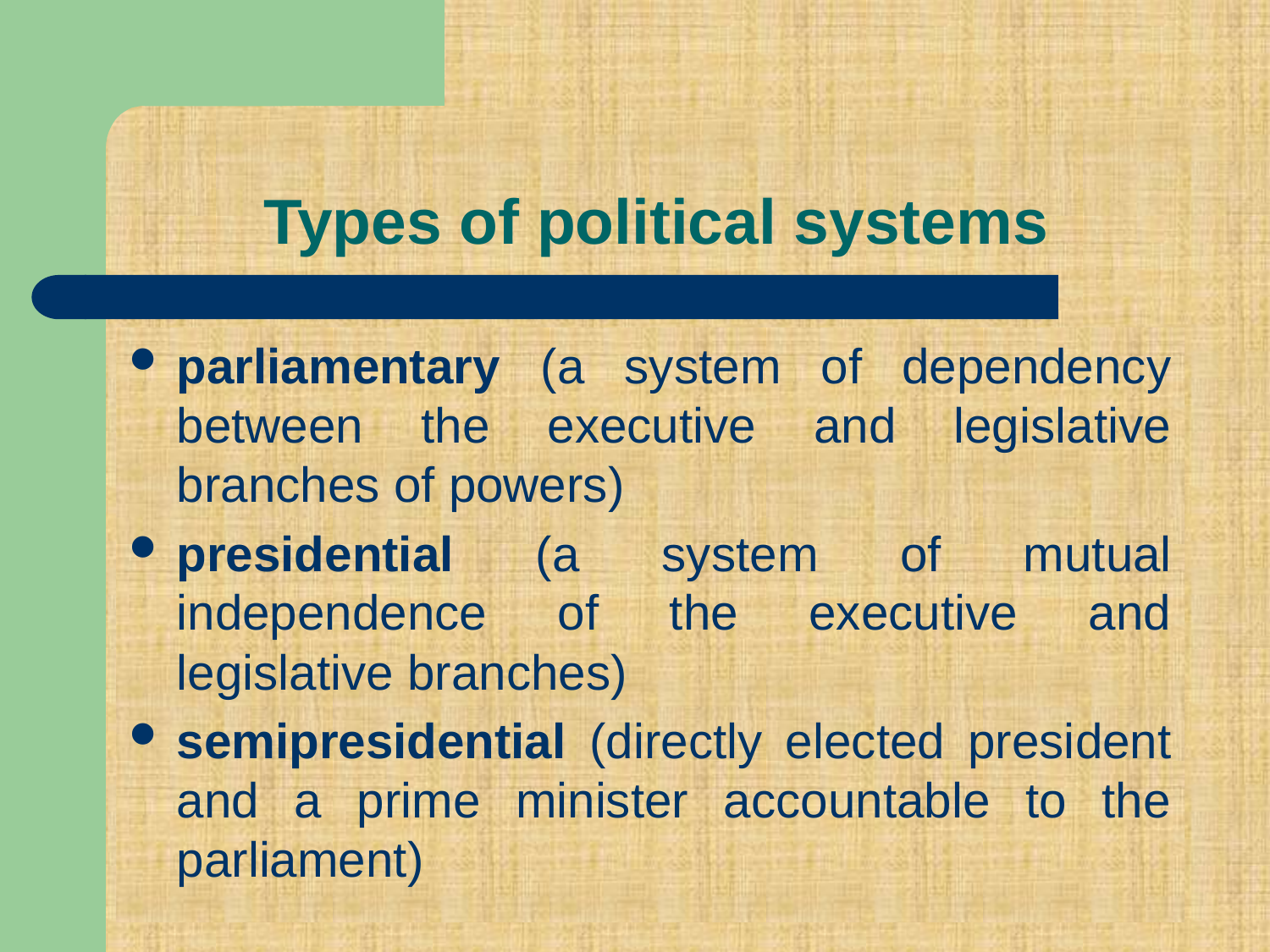

# Types of political systems
parliamentary (a system of dependency between the executive and legislative branches of powers)
presidential (a system of mutual independence of the executive and legislative branches)
semipresidential (directly elected president and a prime minister accountable to the parliament)